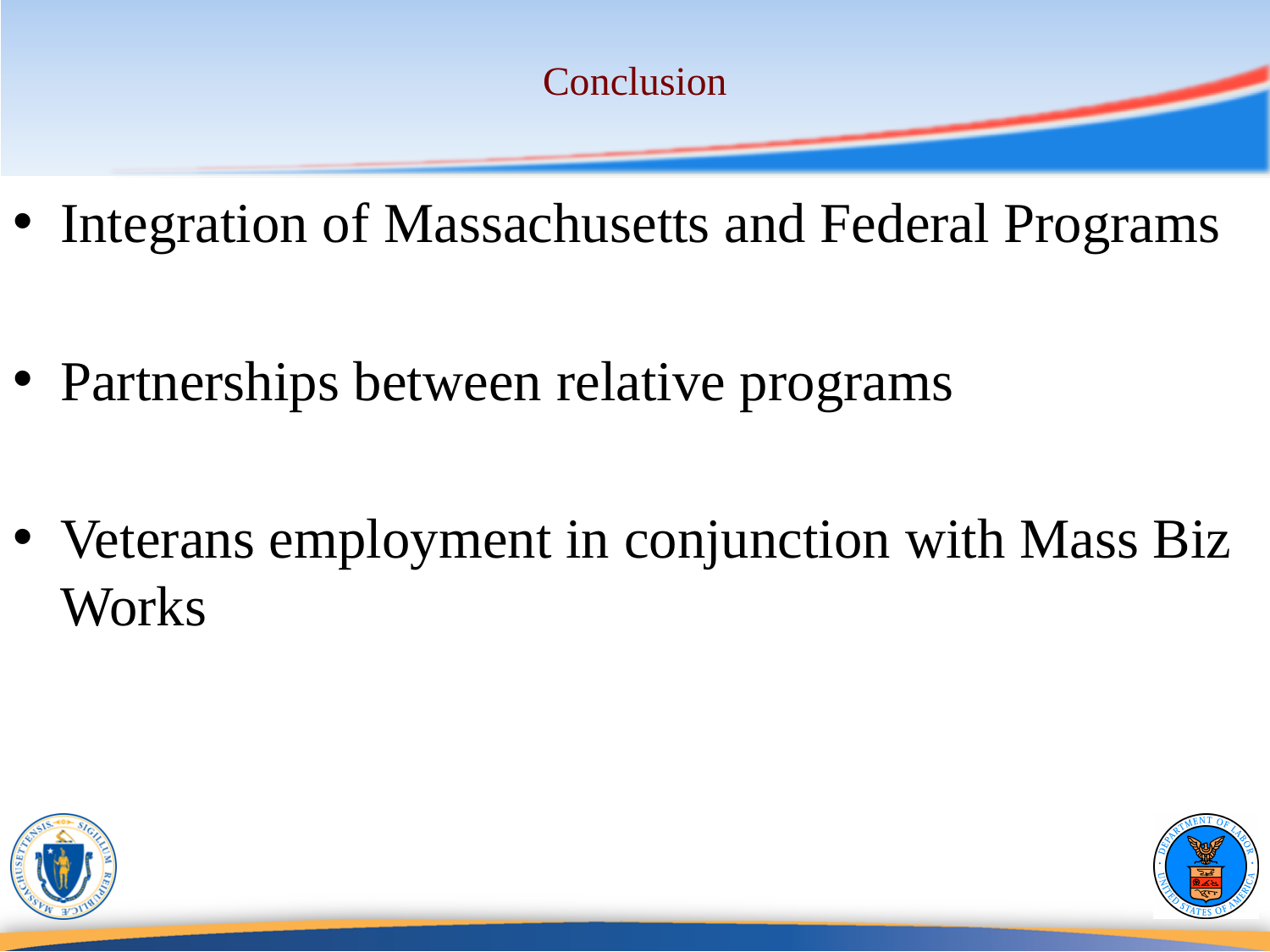

# Conclusion
Integration of Massachusetts and Federal Programs

Partnerships between relative programs

Veterans employment in conjunction with Mass Biz Works